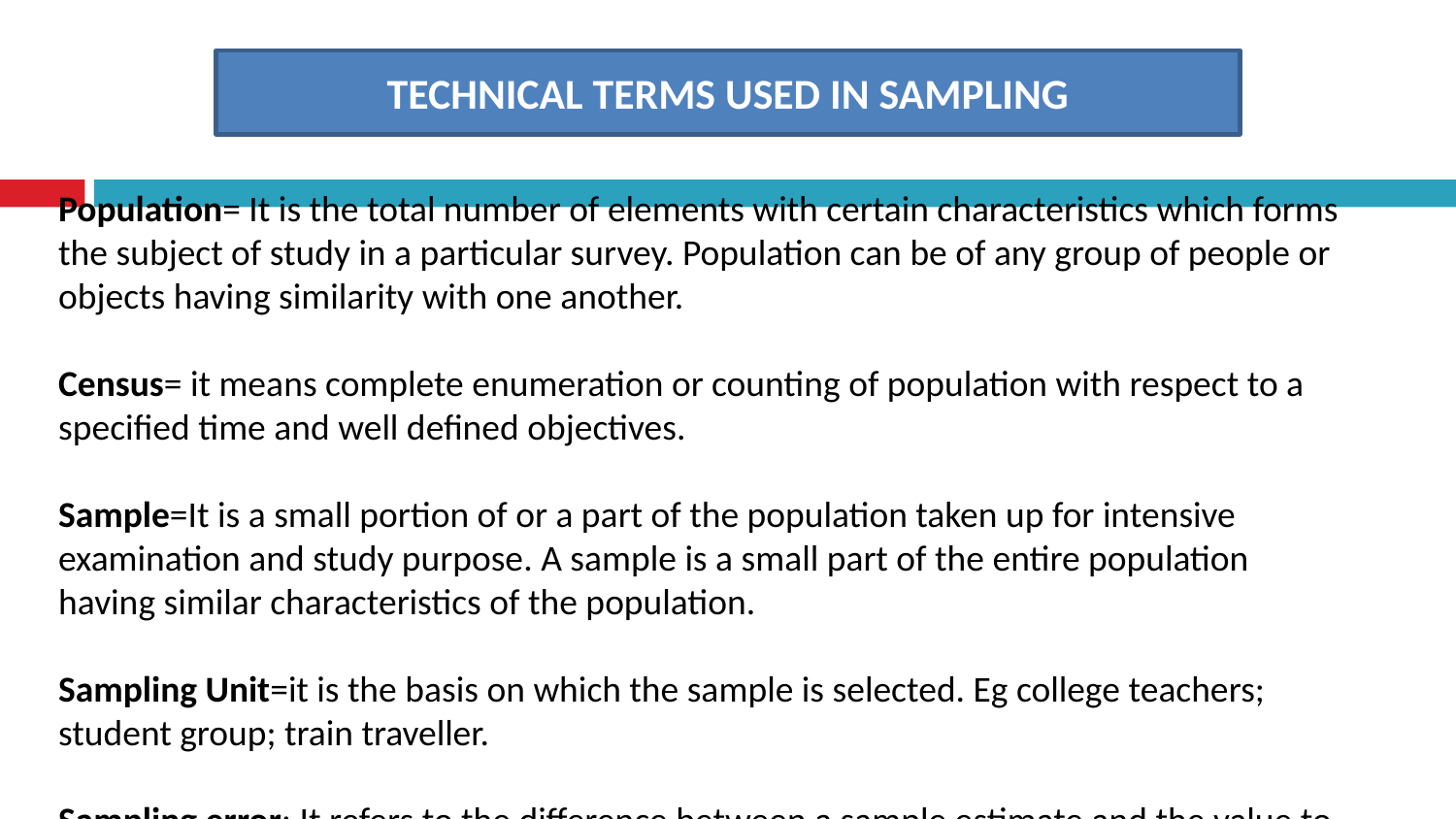

TECHNICAL TERMS USED IN SAMPLING
Population= It is the total number of elements with certain characteristics which forms the subject of study in a particular survey. Population can be of any group of people or objects having similarity with one another.

Census= it means complete enumeration or counting of population with respect to a specified time and well defined objectives.

Sample=It is a small portion of or a part of the population taken up for intensive examination and study purpose. A sample is a small part of the entire population having similar characteristics of the population.

Sampling Unit=it is the basis on which the sample is selected. Eg college teachers; student group; train traveller.

Sampling error: It refers to the difference between a sample estimate and the value to the population parameter obtained by complete count.

Sampling Frame=it is a list, directory, register of members, index or other records of population from which the sample can be selected. Eg telephone directory; admission register of college etc.